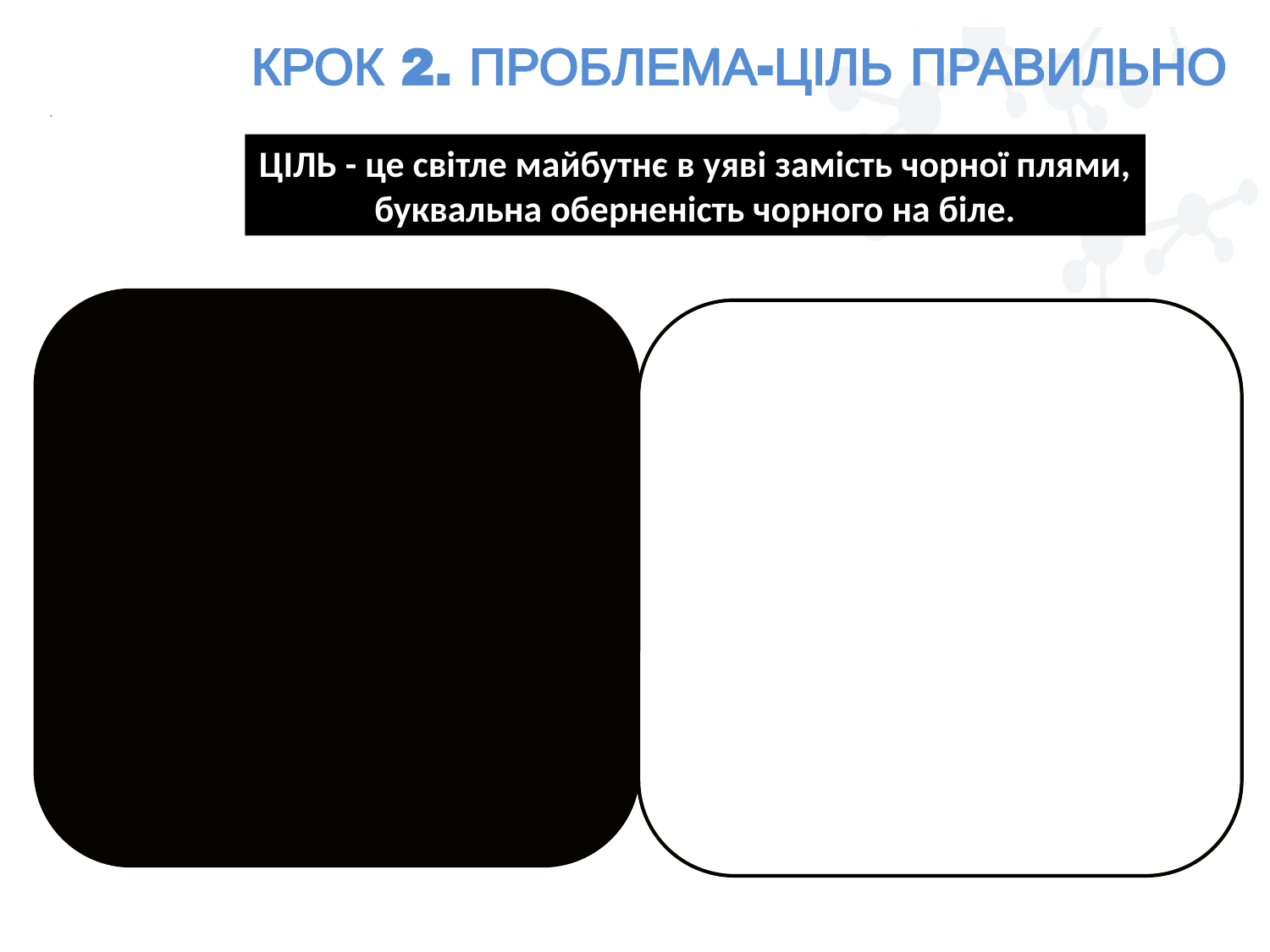

# КРОК 2. ПРОБЛЕМА-ЦІЛЬ ПРАВИЛЬНО

ЦІЛЬ - це світле майбутнє в уяві замість чорної плями, буквальна оберненість чорного на біле.